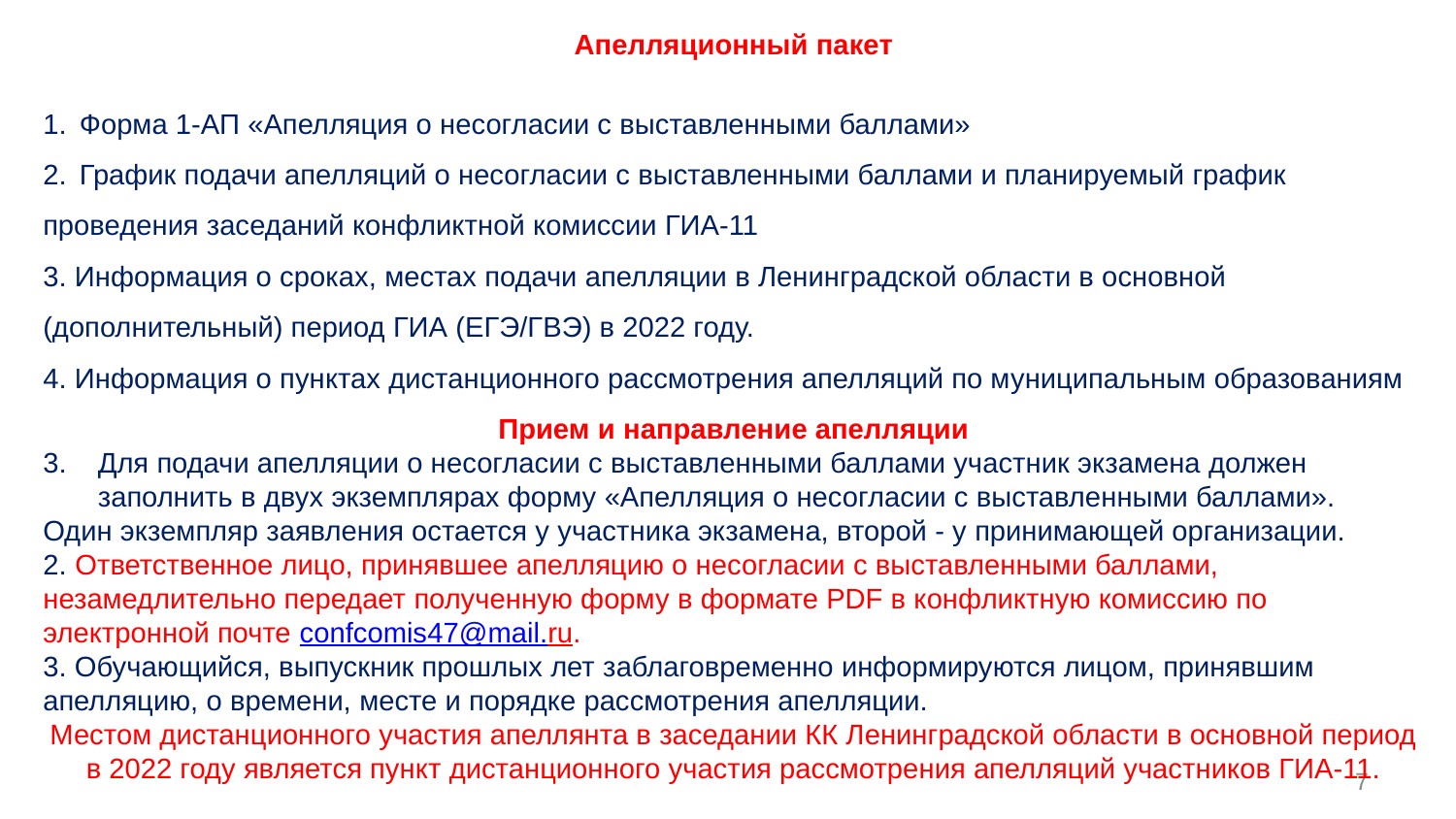

Апелляционный пакет

Форма 1-АП «Апелляция о несогласии с выставленными баллами»
График подачи апелляций о несогласии с выставленными баллами и планируемый график
проведения заседаний конфликтной комиссии ГИА-11
3. Информация о сроках, местах подачи апелляции в Ленинградской области в основной (дополнительный) период ГИА (ЕГЭ/ГВЭ) в 2022 году.
4. Информация о пунктах дистанционного рассмотрения апелляций по муниципальным образованиям
Прием и направление апелляции
Для подачи апелляции о несогласии с выставленными баллами участник экзамена должен заполнить в двух экземплярах форму «Апелляция о несогласии с выставленными баллами».
Один экземпляр заявления остается у участника экзамена, второй - у принимающей организации.
2. Ответственное лицо, принявшее апелляцию о несогласии с выставленными баллами, незамедлительно передает полученную форму в формате PDF в конфликтную комиссию по электронной почте confcomis47@mail.ru.
3. Обучающийся, выпускник прошлых лет заблаговременно информируются лицом, принявшим апелляцию, о времени, месте и порядке рассмотрения апелляции.
Местом дистанционного участия апеллянта в заседании КК Ленинградской области в основной период в 2022 году является пункт дистанционного участия рассмотрения апелляций участников ГИА-11.

7